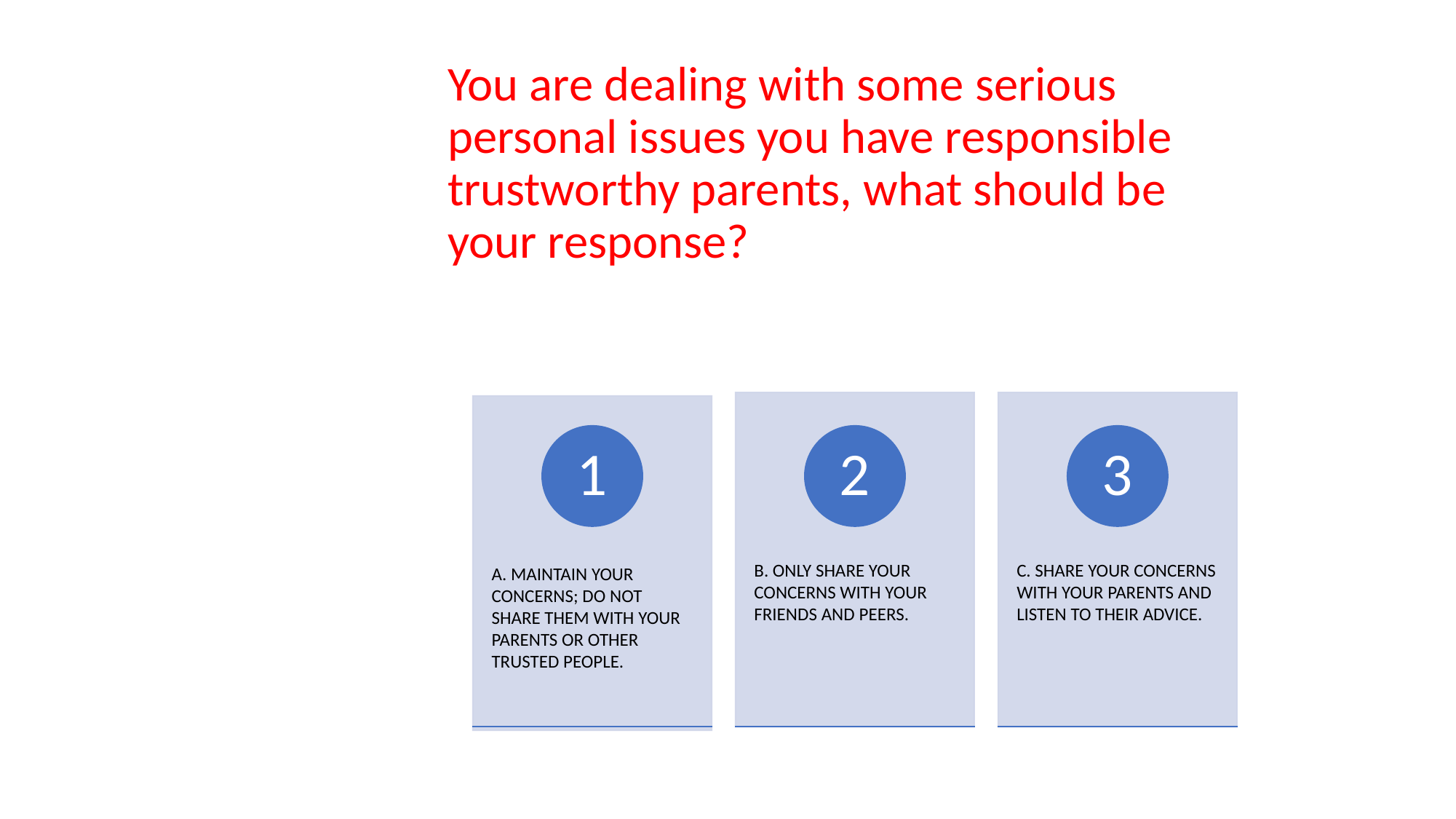

# You are dealing with some serious personal issues you have responsible trustworthy parents, what should be your response?
A. Maintain your concerns; do not share them with your parents or other trusted people.
1
B. Only share your concerns with your friends and peers.
2
C. Share your concerns with your parents and listen to their advice.
3